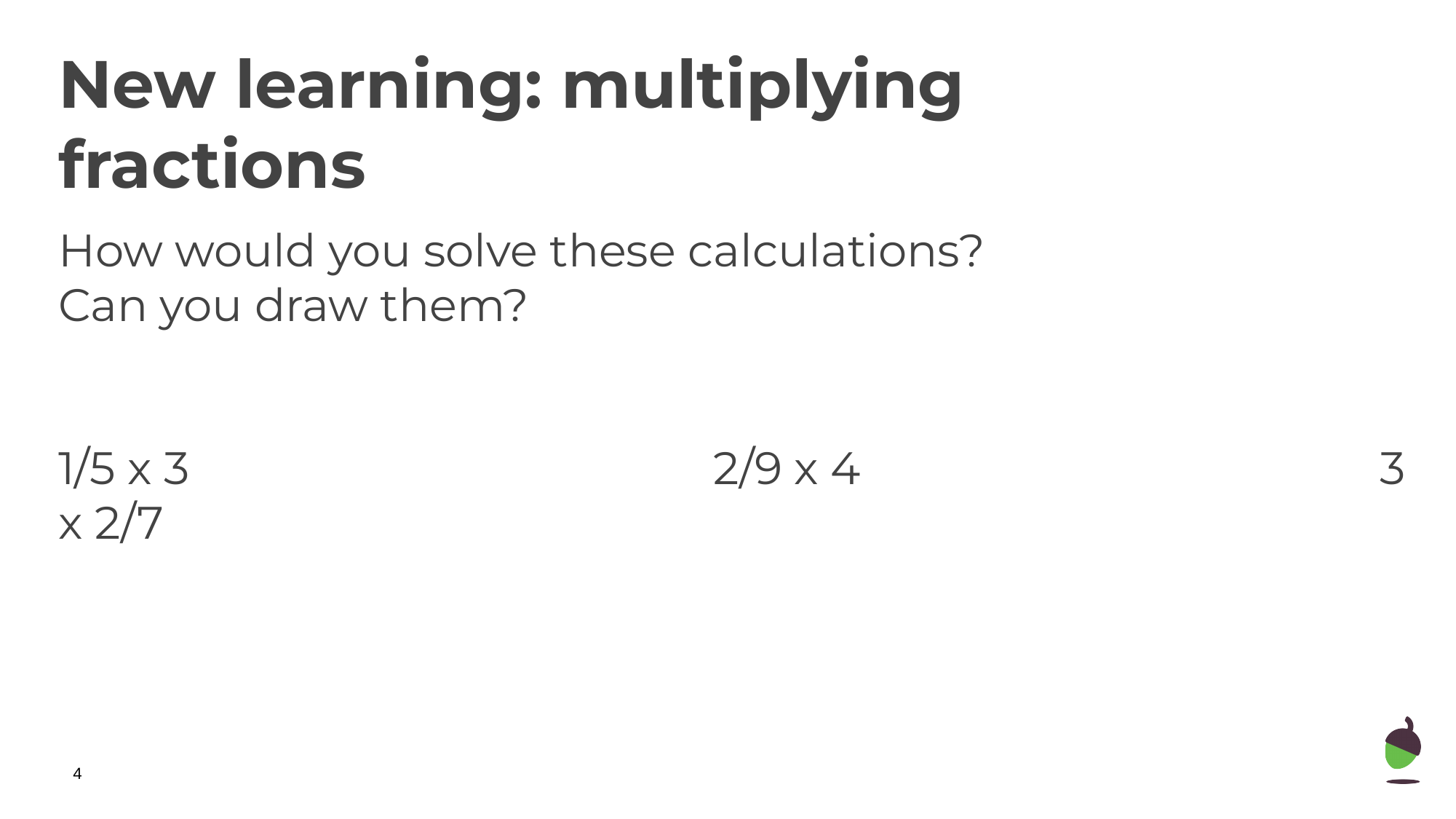

New learning: multiplying fractions

How would you solve these calculations?
Can you draw them?

1/5 x 3 					2/9 x 4					 3 x 2/7

4